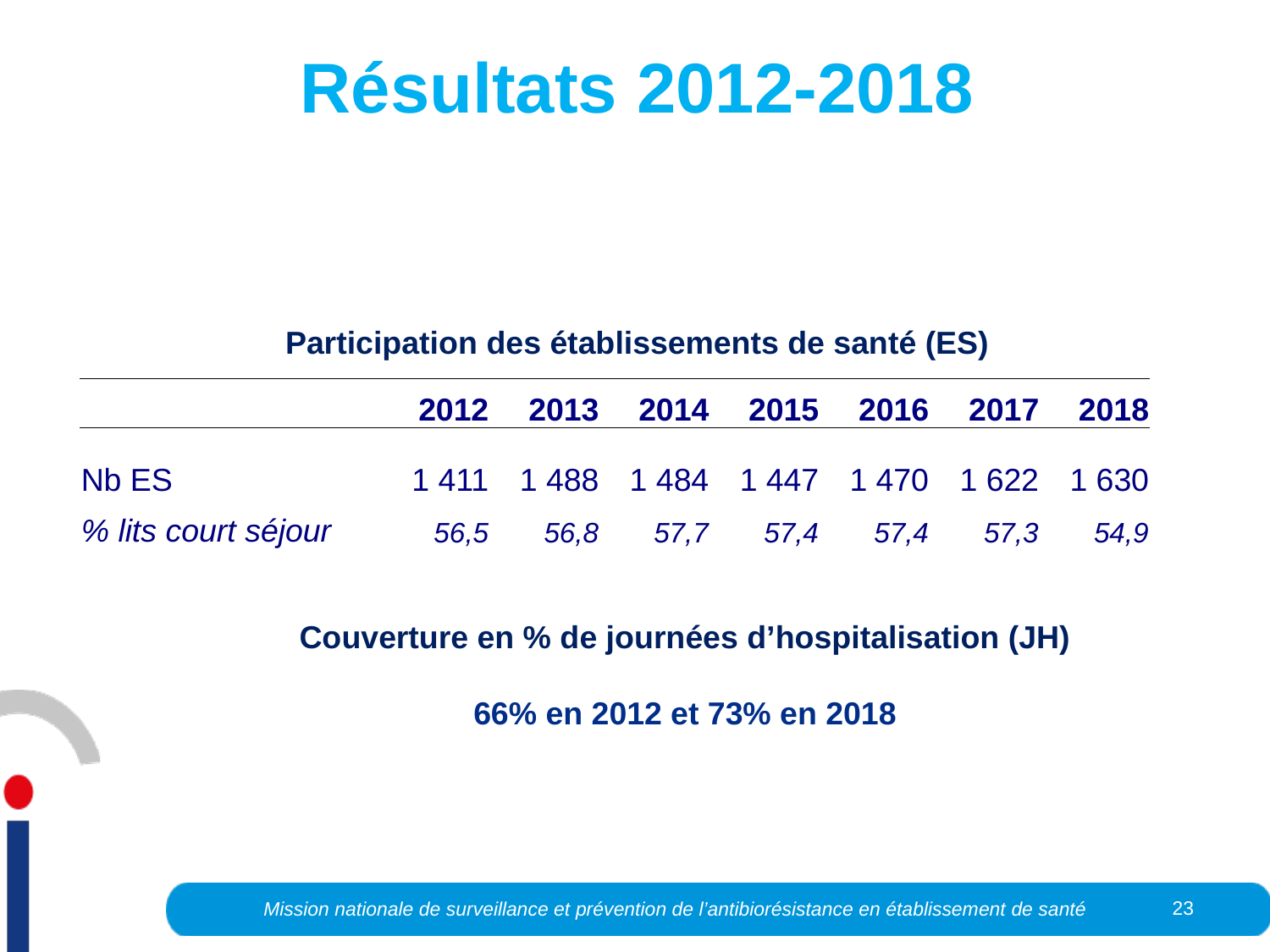

# Résultats 2012-2018
Participation des établissements de santé (ES)
|  | 2012 | 2013 | 2014 | 2015 | 2016 | 2017 | 2018 |
| --- | --- | --- | --- | --- | --- | --- | --- |
| Nb ES | 1 411 | 1 488 | 1 484 | 1 447 | 1 470 | 1 622 | 1 630 |
| % lits court séjour | 56,5 | 56,8 | 57,7 | 57,4 | 57,4 | 57,3 | 54,9 |
Couverture en % de journées d’hospitalisation (JH)

66% en 2012 et 73% en 2018
23